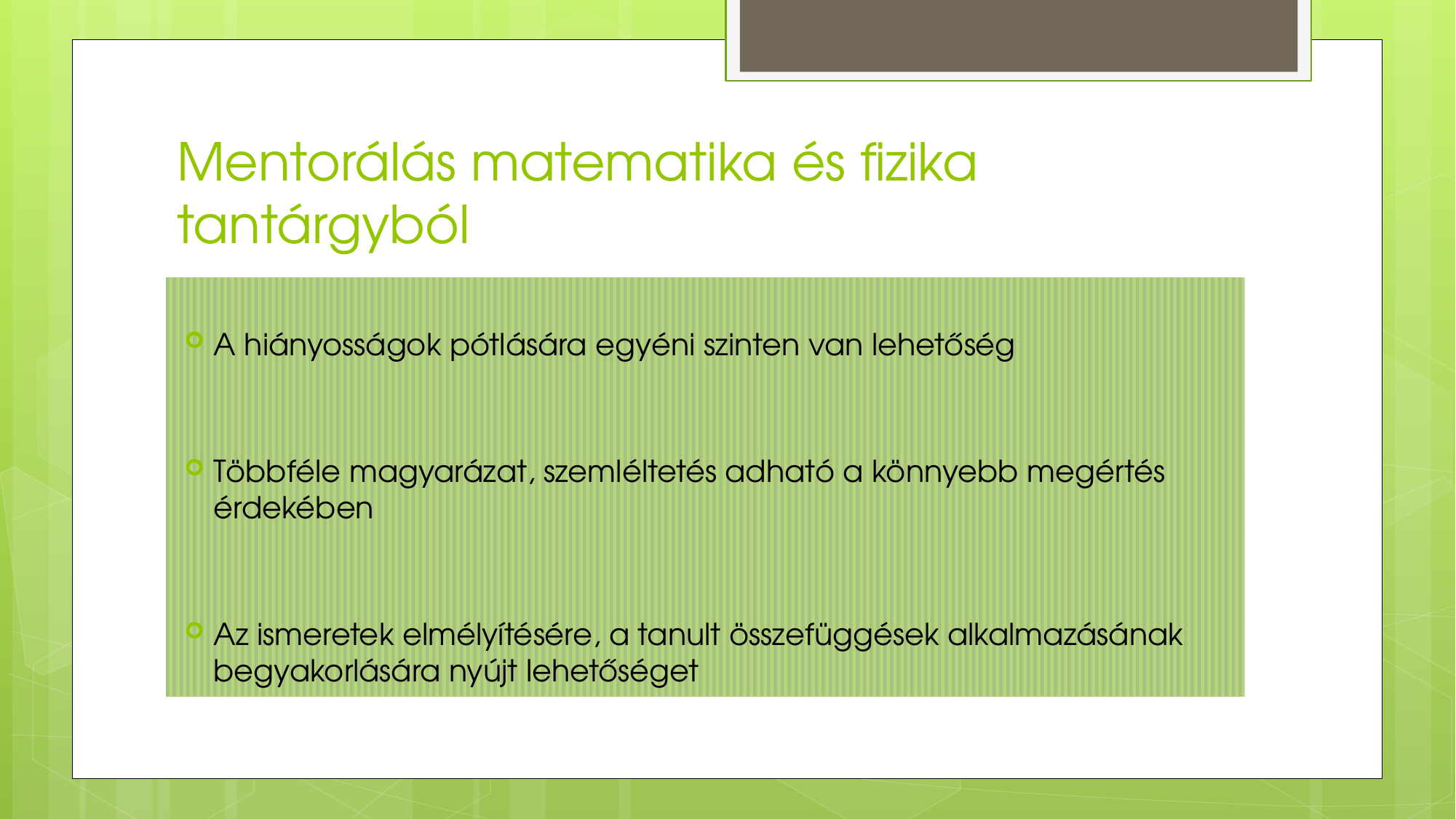

# Mentorálás matematika és fizika tantárgyból

A hiányosságok pótlására egyéni szinten van lehetőség

Többféle magyarázat, szemléltetés adható a könnyebb megértés érdekében

Az ismeretek elmélyítésére, a tanult összefüggések alkalmazásának begyakorlására nyújt lehetőséget